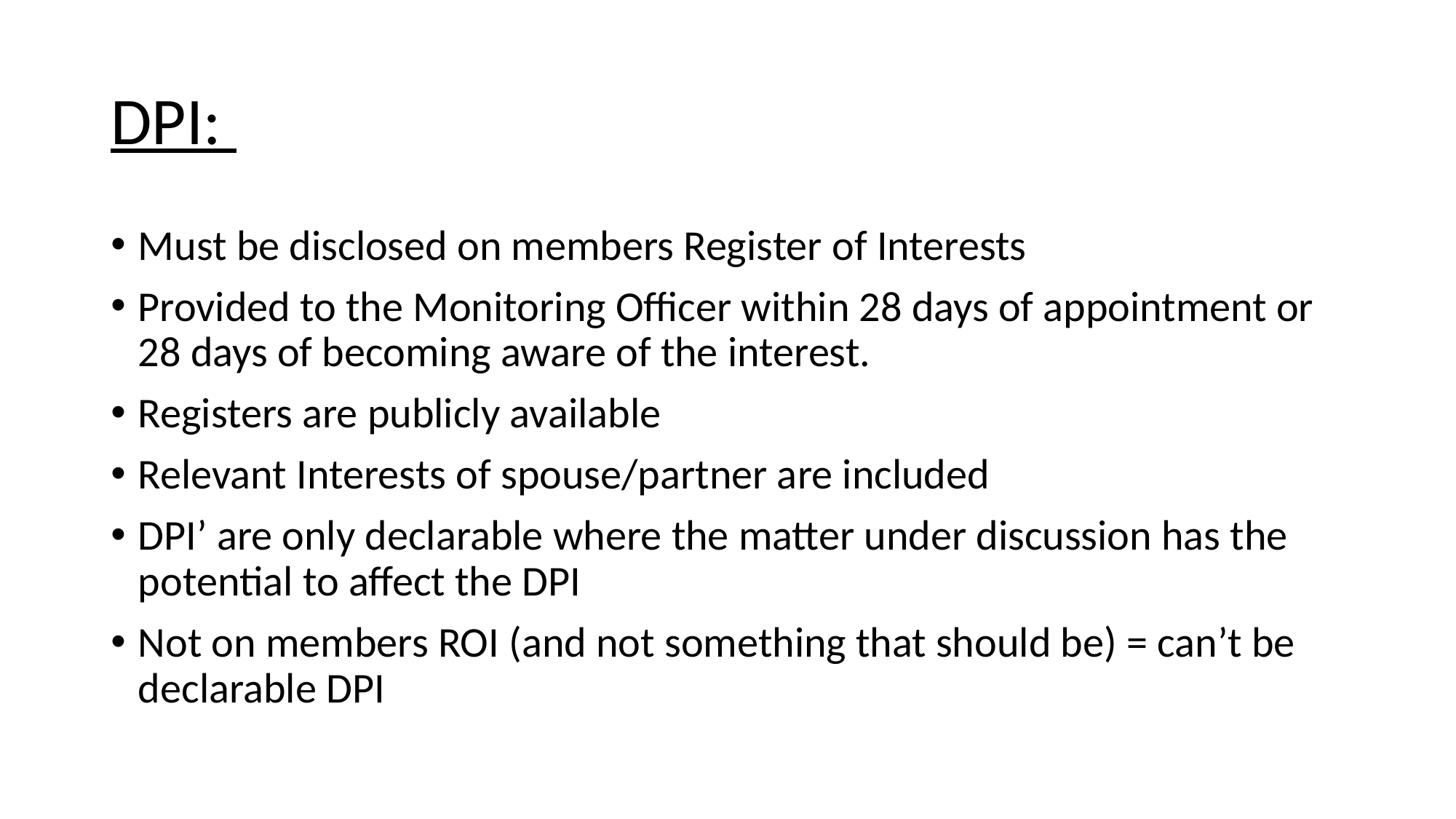

# DPI:
Must be disclosed on members Register of Interests
Provided to the Monitoring Officer within 28 days of appointment or 28 days of becoming aware of the interest.
Registers are publicly available
Relevant Interests of spouse/partner are included
DPI’ are only declarable where the matter under discussion has the potential to affect the DPI
Not on members ROI (and not something that should be) = can’t be declarable DPI